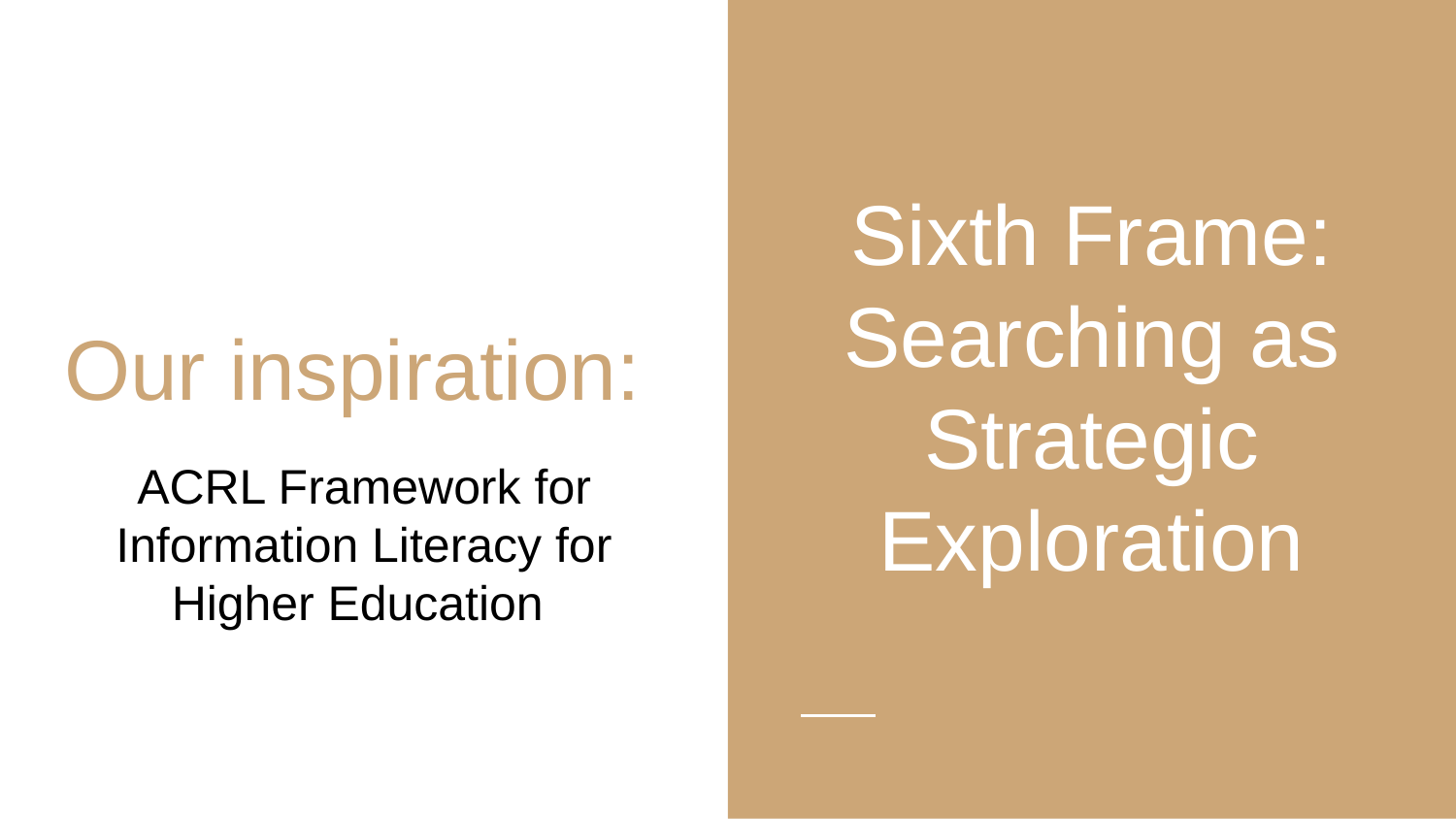

Sixth Frame: Searching as Strategic Exploration

# Our inspiration:
ACRL Framework for Information Literacy for Higher Education